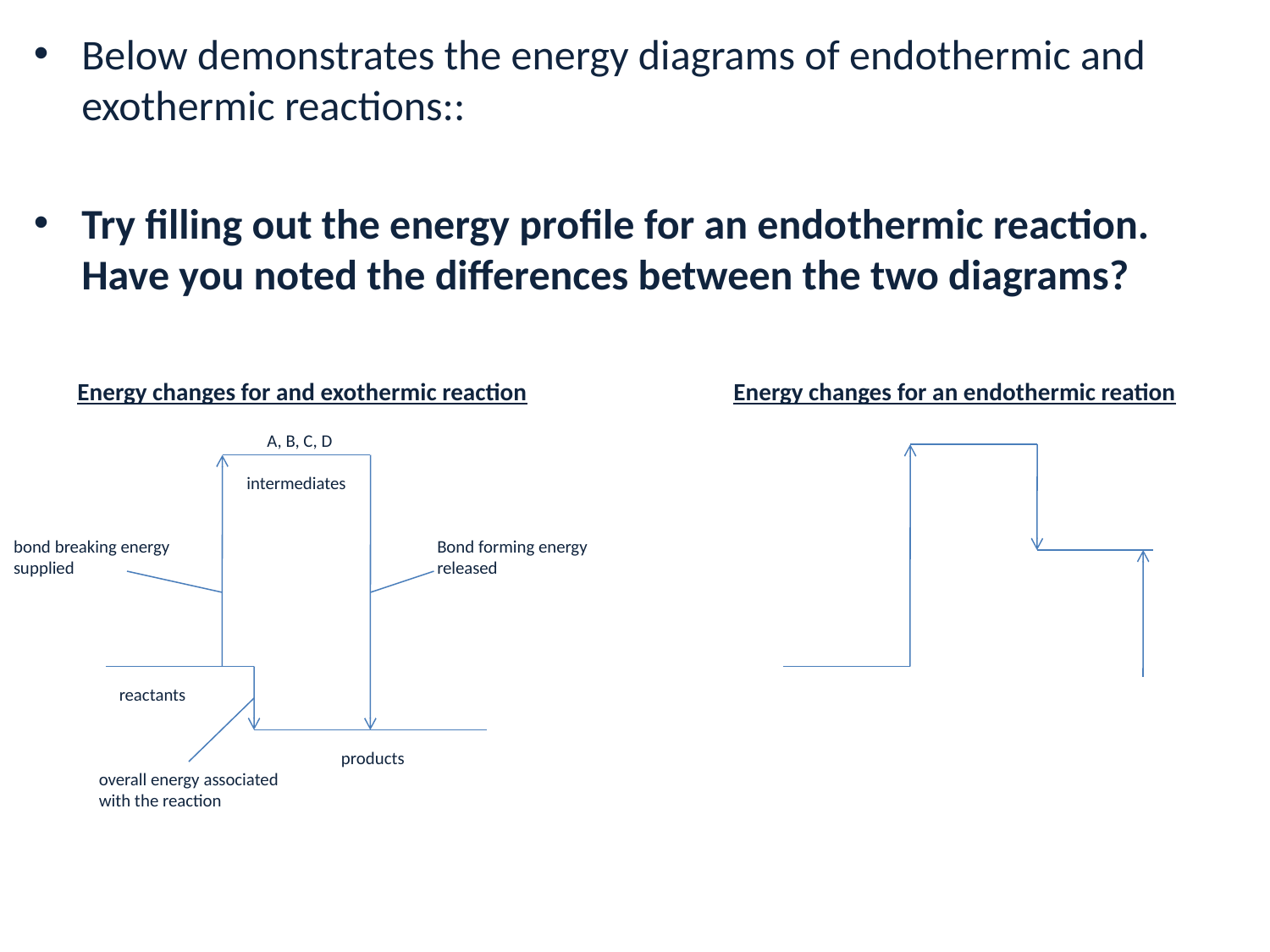

Below demonstrates the energy diagrams of endothermic and exothermic reactions::

Try filling out the energy profile for an endothermic reaction.  Have you noted the differences between the two diagrams?

#
Energy changes for and exothermic reaction
Energy changes for an endothermic reation
A, B, C, D
intermediates
bond breaking energy
supplied
Bond forming energy
released
reactants
products
overall energy associated
with the reaction